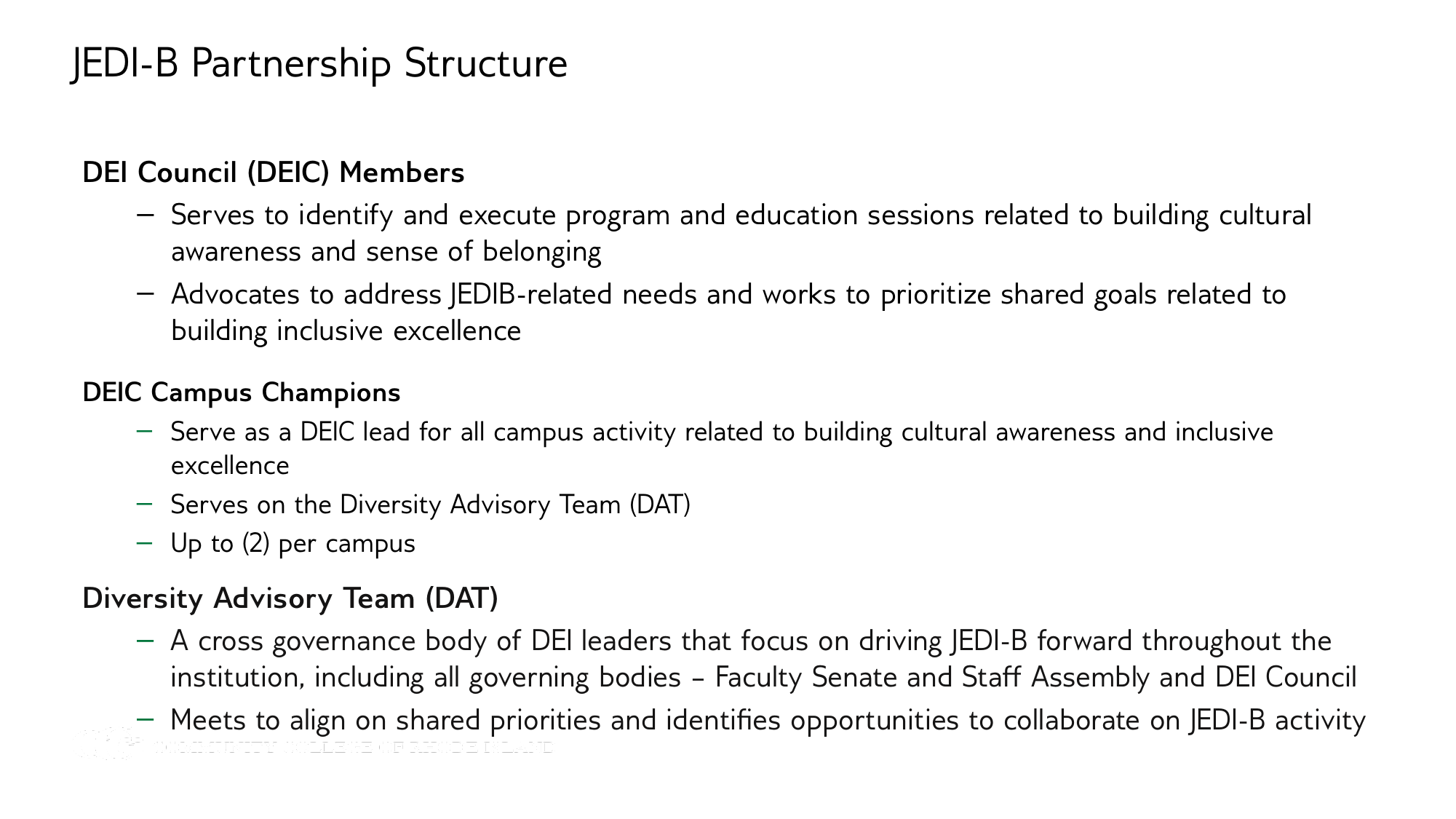

# JEDI-B Partnership Structure
DEI Council (DEIC) Members
Serves to identify and execute program and education sessions related to building cultural awareness and sense of belonging
Advocates to address JEDIB-related needs and works to prioritize shared goals related to building inclusive excellence

DEIC Campus Champions
Serve as a DEIC lead for all campus activity related to building cultural awareness and inclusive excellence
Serves on the Diversity Advisory Team (DAT)
Up to (2) per campus

Diversity Advisory Team (DAT)
A cross governance body of DEI leaders that focus on driving JEDI-B forward throughout the institution, including all governing bodies – Faculty Senate and Staff Assembly and DEI Council
Meets to align on shared priorities and identifies opportunities to collaborate on JEDI-B activity